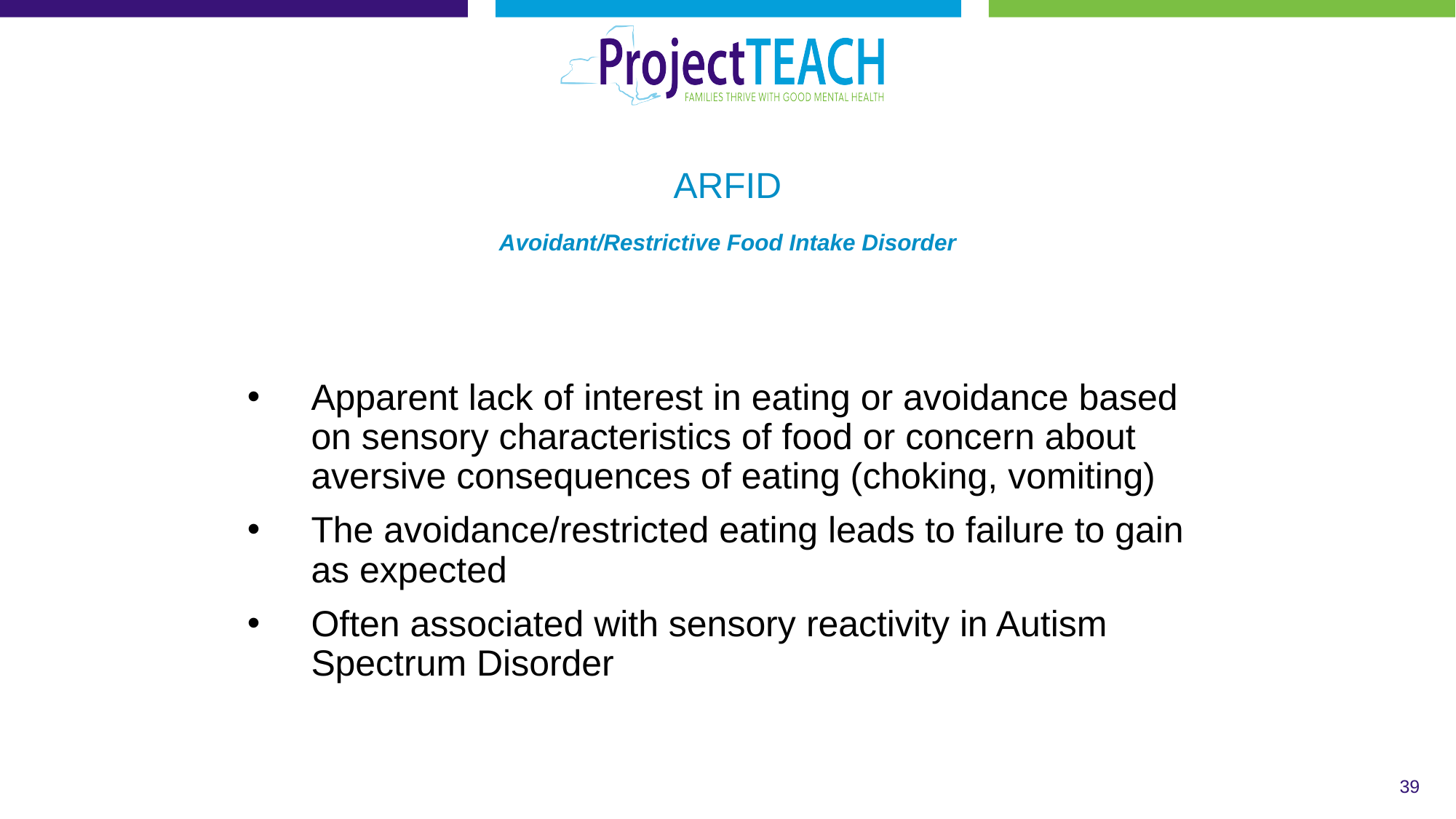

# ARFID Avoidant/Restrictive Food Intake Disorder
Apparent lack of interest in eating or avoidance based on sensory characteristics of food or concern about aversive consequences of eating (choking, vomiting)
The avoidance/restricted eating leads to failure to gain as expected
Often associated with sensory reactivity in Autism Spectrum Disorder